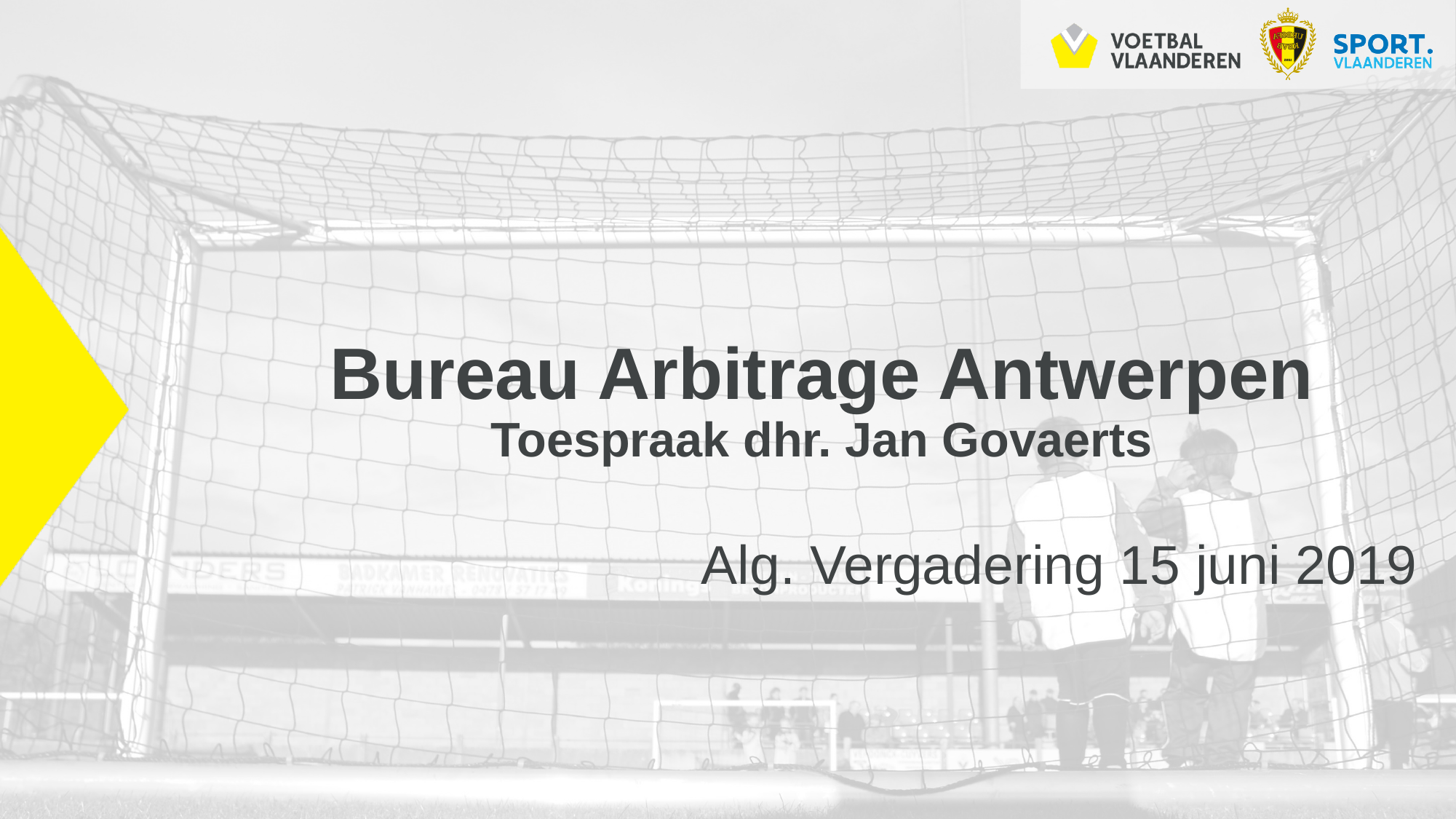

# Bureau Arbitrage Antwerpen Toespraak dhr. Jan Govaerts

Alg. Vergadering 15 juni 2019